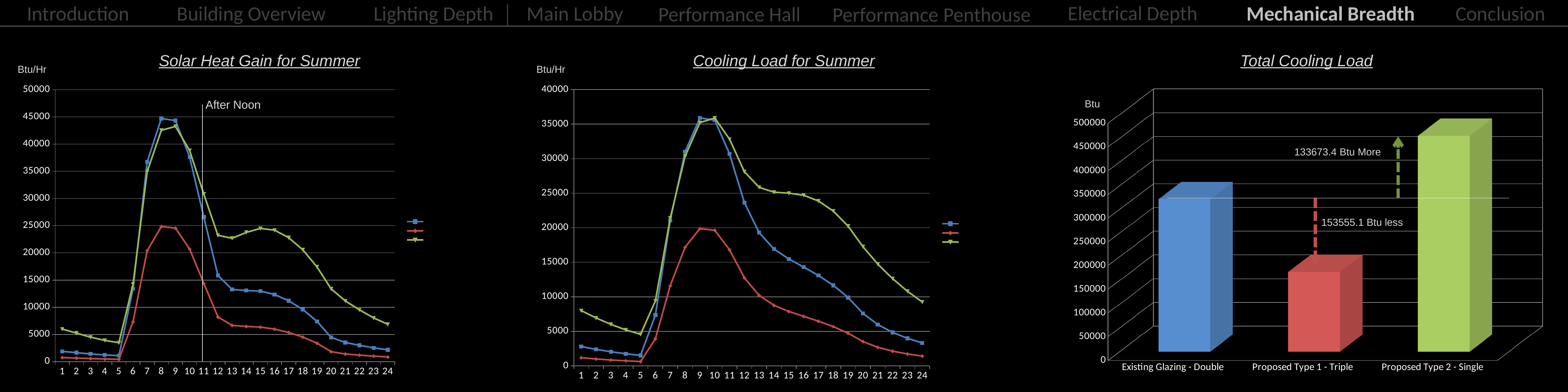

Electrical Depth
Lighting Depth  │   Main Lobby
Conclusion
Introduction
Mechanical Breadth
Building Overview
Performance Hall
Performance Penthouse
Solar Heat Gain for Summer
Cooling Load for Summer
Total Cooling Load
Btu/Hr
Btu/Hr

### Chart

| Category | Existing glazing - Double | Proposed 1 - Triple | Proposed 2 - Single |
|---|---|---|---|
| 1 | 2801.265168793912 | 1182.0625383458942 | 7995.514118444614 |
| 2 | 2389.173029814891 | 999.7180403124614 | 6939.464837302647 |
| 3 | 2040.545458904355 | 848.3103116689574 | 6005.467990460701 |
| 4 | 1751.417814324387 | 724.3237942063698 | 5208.403776867271 |
| 5 | 1521.986209641367 | 626.630903470369 | 4566.03955672842 |
| 6 | 7355.689163265943 | 3919.206073536199 | 9403.828314145452 |
| 7 | 21053.883660110863 | 11606.729607936752 | 21386.435403193966 |
| 8 | 30988.189746809207 | 17164.06629279481 | 30330.55561585431 |
| 9 | 35895.69444572349 | 19876.462667019972 | 35216.7169479397 |
| 10 | 35582.52648479557 | 19634.61665295589 | 35882.43964533242 |
| 11 | 30693.93708801984 | 16805.26381373233 | 32826.535755769124 |
| 12 | 23646.925530933637 | 12747.725170331367 | 28122.293440625705 |
| 13 | 19284.095220587697 | 10191.196698084002 | 25842.42533628168 |
| 14 | 16914.48764964506 | 8764.601704642095 | 25145.166925557016 |
| 15 | 15474.86035200252 | 7878.02361252901 | 25004.00872621849 |
| 16 | 14306.219015614535 | 7171.557585174263 | 24701.350162155242 |
| 17 | 13085.03380534467 | 6469.50332135278 | 23870.769753339027 |
| 18 | 11659.292732112073 | 5684.373752397794 | 22410.242658548817 |
| 19 | 9889.888733715452 | 4736.3260927153815 | 20223.31817782517 |
| 20 | 7593.718111900749 | 3515.371077849196 | 17252.61750513397 |
| 21 | 5980.54009553993 | 2688.3787898950154 | 14727.78027235875 |
| 22 | 4847.3742810763 | 2130.772463442115 | 12622.841566349489 |
| 23 | 3983.88463267909 | 1721.6386187756748 | 10794.631561782428 |
| 24 | 3315.3015215468895 | 1413.90402391191 | 9250.422929089262 |

### Chart

| Category | Existing glazing - Double | Proposed 1 - Triple | Proposed 2 - Single |
|---|---|---|---|
| 1 | 1894.21482421875 | 757.6859296875 | 5998.346943359375 |
| 2 | 1653.1753710937498 | 661.2701484375 | 5235.055341796874 |
| 3 | 1420.637197265625 | 568.25487890625 | 4498.684458007812 |
| 4 | 1233.0079101562499 | 493.2031640625 | 3904.5250488281245 |
| 5 | 1100.3426074218748 | 440.13704296875 | 3484.418256835937 |
| 6 | 13412.197870829306 | 7352.431650718651 | 14214.584700963496 |
| 7 | 36727.10063477649 | 20412.845297357475 | 34951.75707425212 |
| 8 | 44702.37164231398 | 24845.925769383073 | 42535.23458668213 |
| 9 | 44316.57333653484 | 24555.52806474059 | 43248.189680307274 |
| 10 | 37610.5036530074 | 20691.974759137534 | 38804.56543813035 |
| 11 | 26584.50286052224 | 14388.963681474368 | 30796.468440127 |
| 12 | 15846.222100692694 | 8234.241774045218 | 23227.45832614652 |
| 13 | 13272.489110630726 | 6669.90397340832 | 22681.28144339013 |
| 14 | 13078.305263044183 | 6473.350492073567 | 23756.50247944123 |
| 15 | 12975.946911602481 | 6357.527508623802 | 24496.944440722986 |
| 16 | 12345.389900147053 | 5987.184547786381 | 24179.515115854156 |
| 17 | 11192.682768316252 | 5367.2298521194825 | 22787.98413708104 |
| 18 | 9581.295585977543 | 4521.353905414994 | 20547.47433573447 |
| 19 | 7411.204891099064 | 3390.706978781564 | 17409.10115568969 |
| 20 | 4456.644990957783 | 1834.5964232811955 | 13374.291604103175 |
| 21 | 3526.2149999999997 | 1410.4859999999999 | 11166.347499999998 |
| 22 | 3006.52828125 | 1202.6113125 | 9520.672890625 |
| 23 | 2539.943876953125 | 1015.97755078125 | 8043.155610351561 |
| 24 | 2168.4356835937497 | 867.3742734374999 | 6866.712998046874 |

[unsupported chart]

After Noon
Btu
133673.4 Btu More
153555.1 Btu less